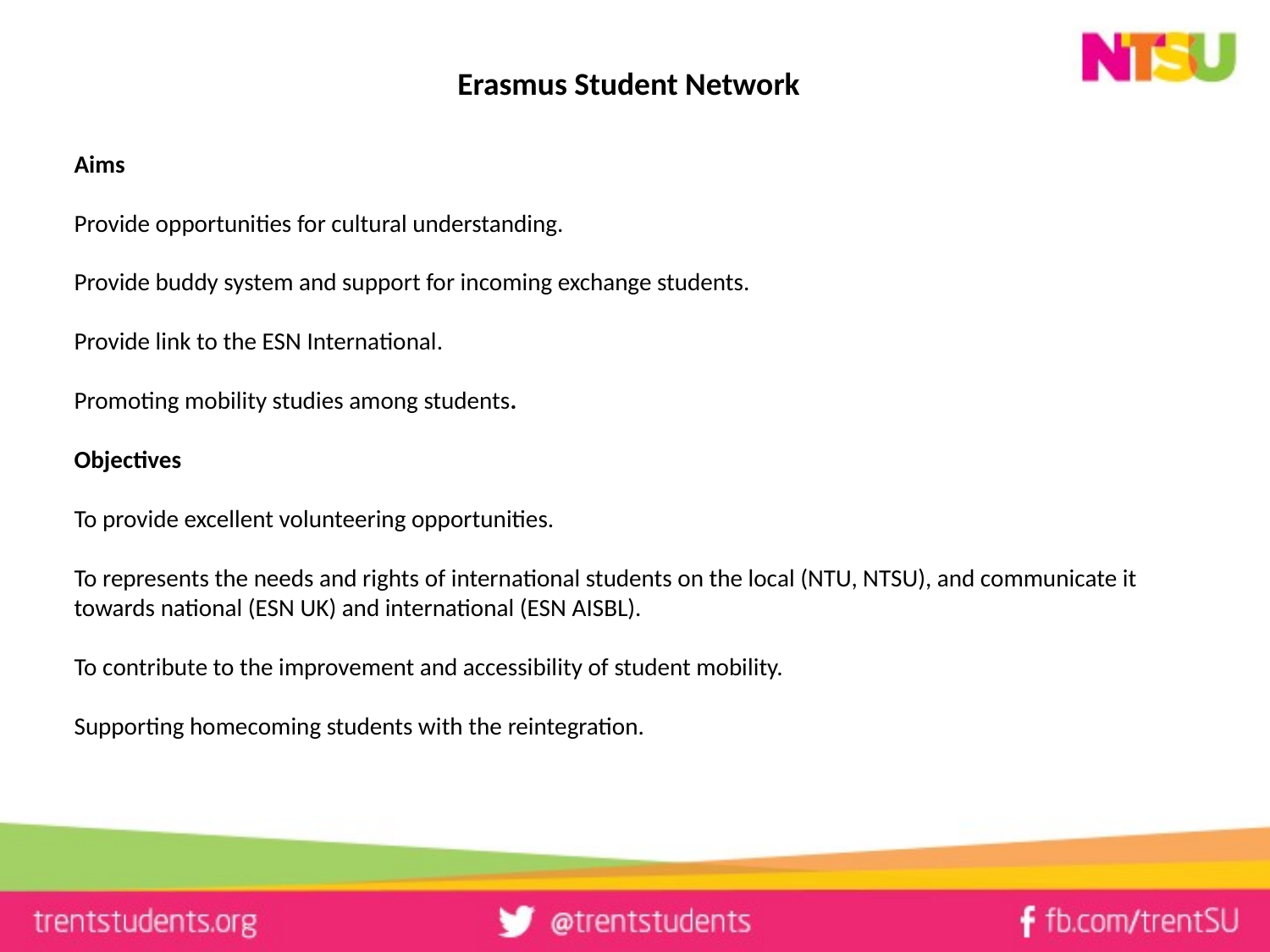

# Erasmus Student Network
Aims

Provide opportunities for cultural understanding.

Provide buddy system and support for incoming exchange students.

Provide link to the ESN International.

Promoting mobility studies among students.

Objectives

To provide excellent volunteering opportunities.

To represents the needs and rights of international students on the local (NTU, NTSU), and communicate it towards national (ESN UK) and international (ESN AISBL).

To contribute to the improvement and accessibility of student mobility.

Supporting homecoming students with the reintegration.